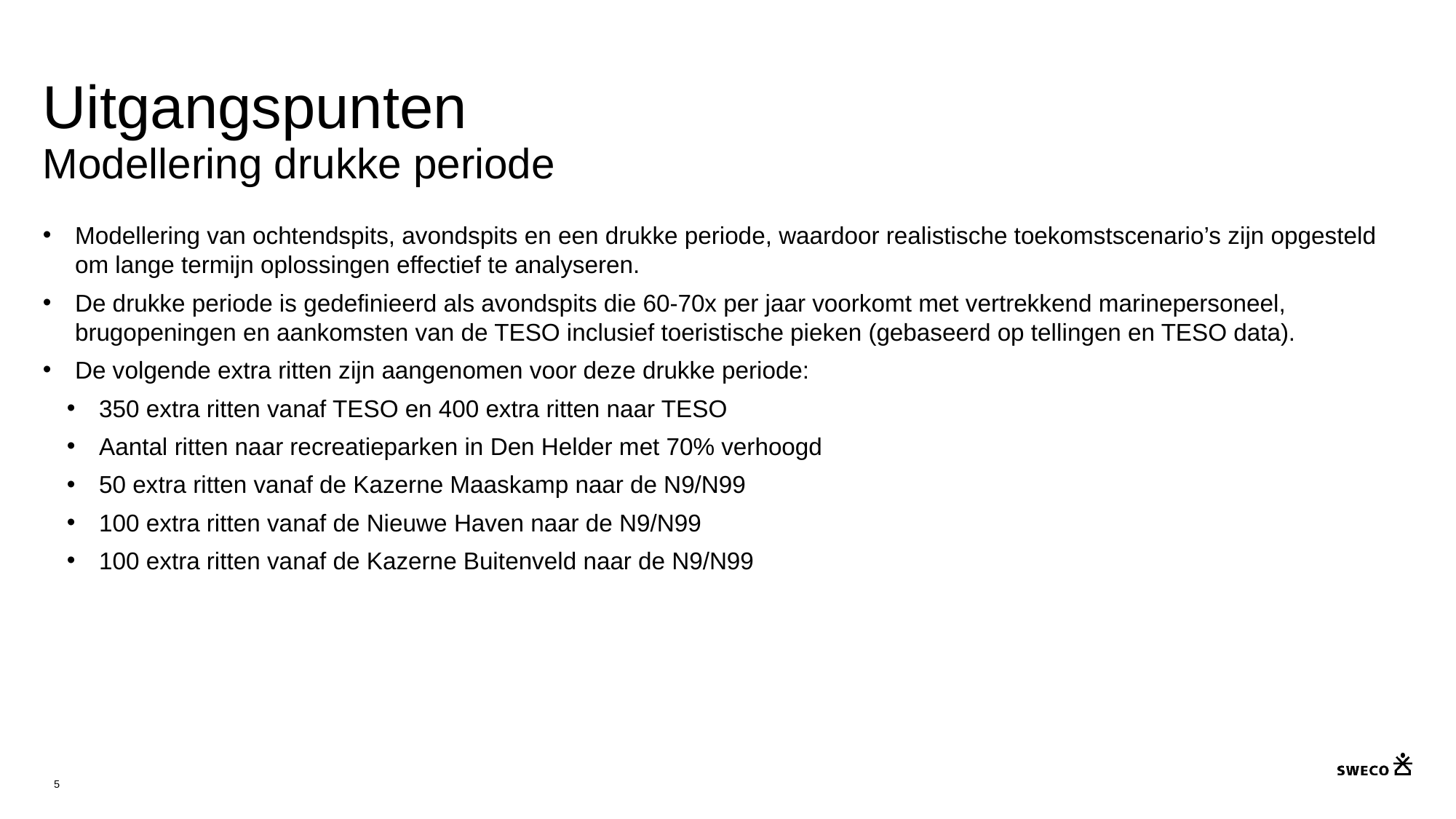

# Uitgangspunten Modellering drukke periode
Modellering van ochtendspits, avondspits en een drukke periode, waardoor realistische toekomstscenario’s zijn opgesteld om lange termijn oplossingen effectief te analyseren.
De drukke periode is gedefinieerd als avondspits die 60-70x per jaar voorkomt met vertrekkend marinepersoneel, brugopeningen en aankomsten van de TESO inclusief toeristische pieken (gebaseerd op tellingen en TESO data).
De volgende extra ritten zijn aangenomen voor deze drukke periode:
350 extra ritten vanaf TESO en 400 extra ritten naar TESO
Aantal ritten naar recreatieparken in Den Helder met 70% verhoogd
50 extra ritten vanaf de Kazerne Maaskamp naar de N9/N99
100 extra ritten vanaf de Nieuwe Haven naar de N9/N99
100 extra ritten vanaf de Kazerne Buitenveld naar de N9/N99
5